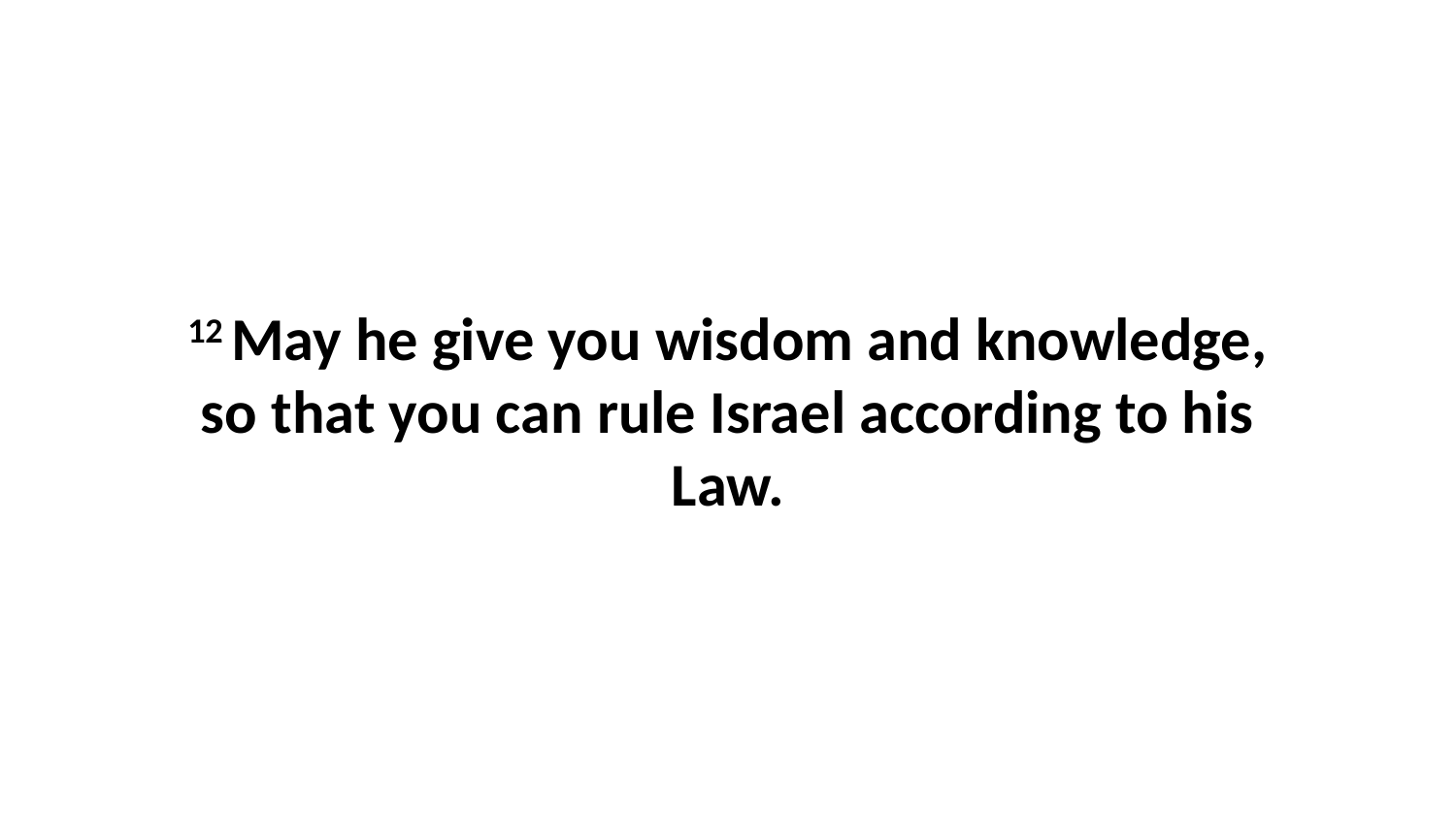

12 May he give you wisdom and knowledge, so that you can rule Israel according to his Law.